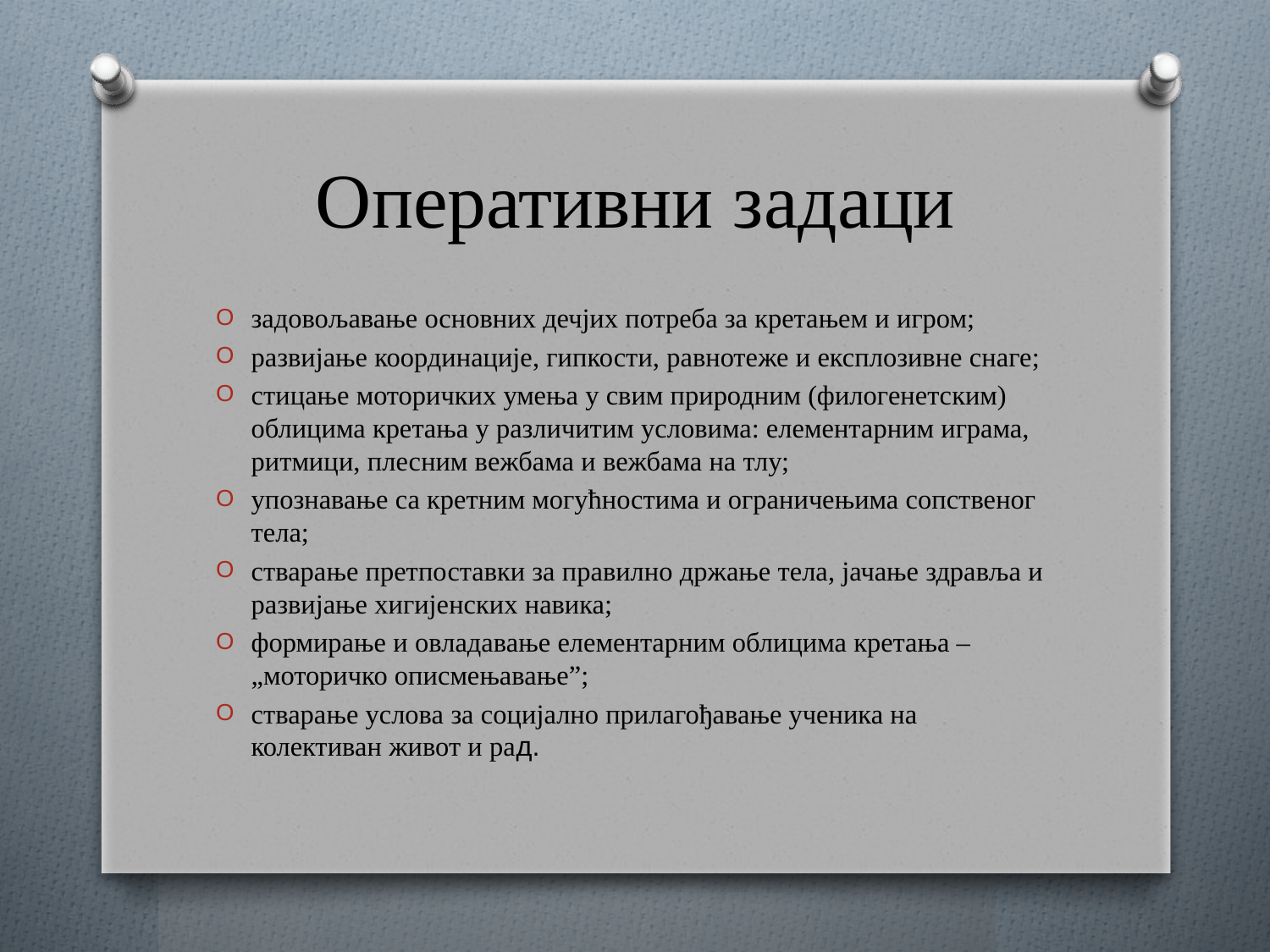

# Оперативни задаци
задовољавање основних дечјих потреба за кретањем и игром;
развијање координације, гипкости, равнотеже и експлозивне снаге;
стицање моторичких умења у свим природним (филогенетским) облицима кретања у различитим условима: елементарним играма, ритмици, плесним вежбама и вежбама на тлу;
упознавање са кретним могућностима и ограничењима сопственог тела;
стварање претпоставки за правилно држање тела, јачање здравља и развијање хигијенских навика;
формирање и овладавање елементарним облицима кретања – „моторичко описмењавање”;
стварање услова за социјално прилагођавање ученика на колективан живот и рад.